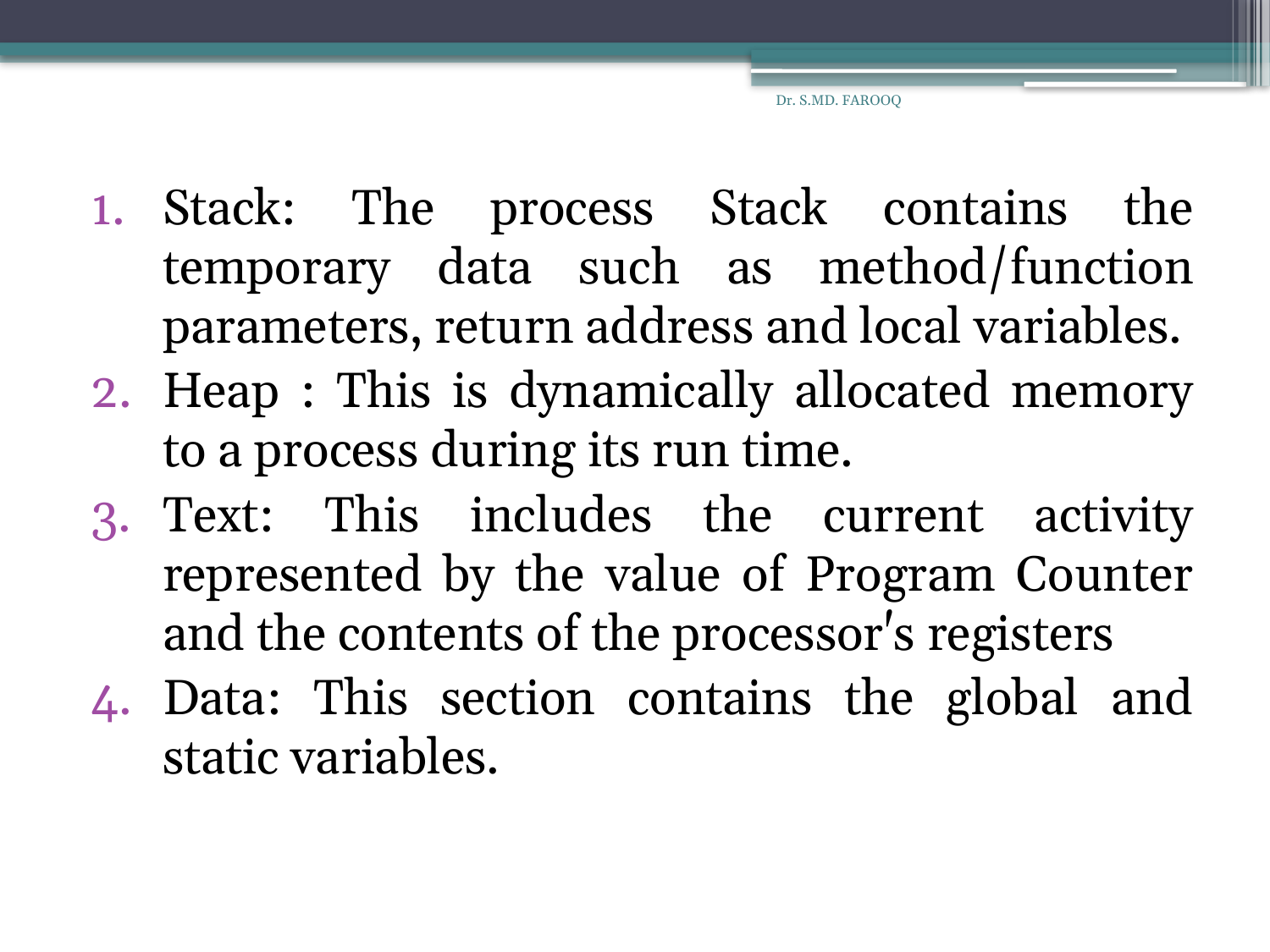

Dr. S.MD. FAROOQ
Stack: The process Stack contains the temporary data such as method/function parameters, return address and local variables.
Heap : This is dynamically allocated memory to a process during its run time.
Text: This includes the current activity represented by the value of Program Counter and the contents of the processor's registers
Data: This section contains the global and static variables.